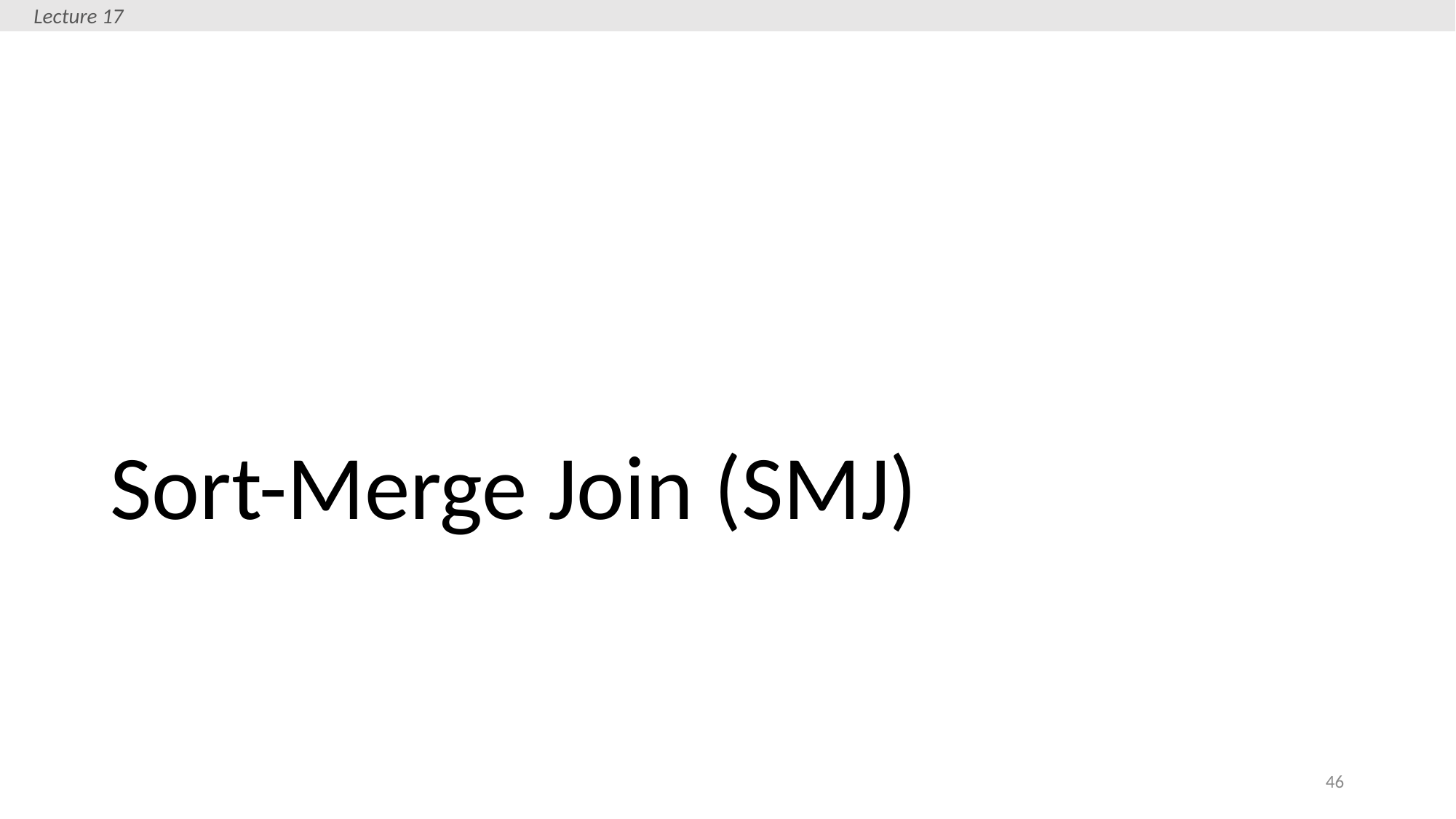

Lecture 17
# Sort-Merge Join (SMJ)
46